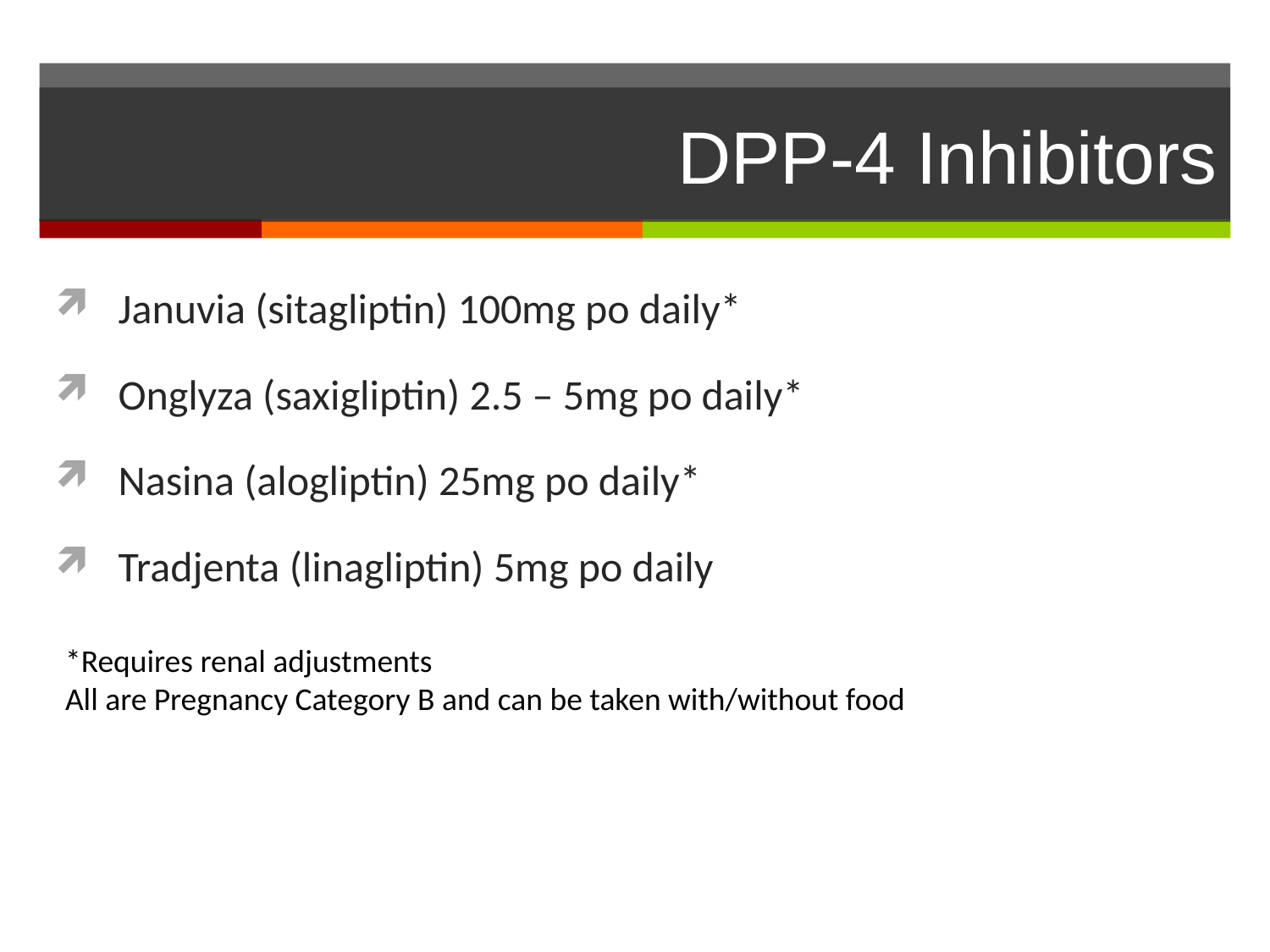

# DPP-4 Inhibitors
Januvia (sitagliptin) 100mg po daily*
Onglyza (saxigliptin) 2.5 – 5mg po daily*
Nasina (alogliptin) 25mg po daily*
Tradjenta (linagliptin) 5mg po daily
*Requires renal adjustments
All are Pregnancy Category B and can be taken with/without food